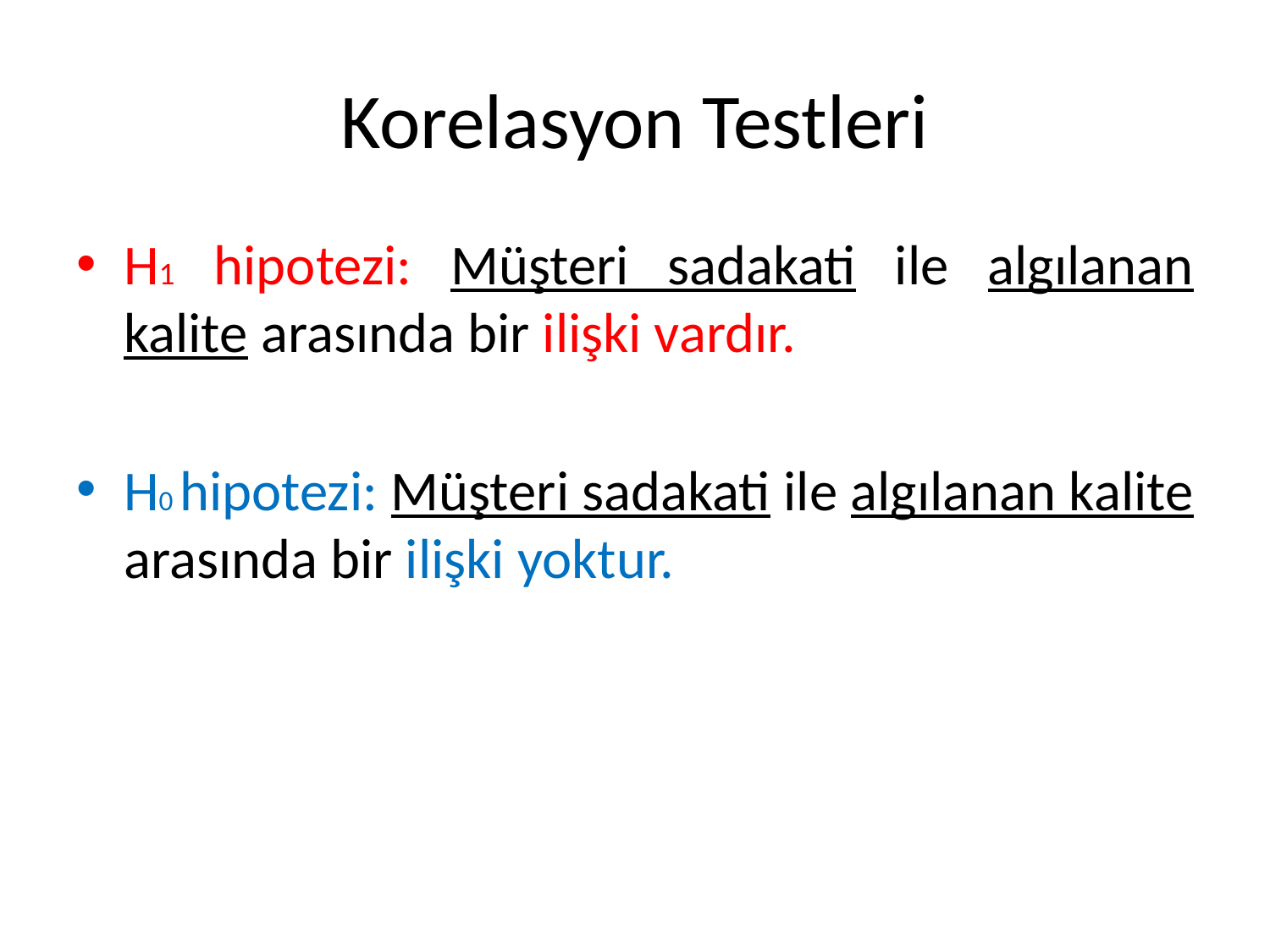

# Korelasyon Testleri
H1 hipotezi: Müşteri sadakati ile algılanan kalite arasında bir ilişki vardır.

H0 hipotezi: Müşteri sadakati ile algılanan kalite arasında bir ilişki yoktur.